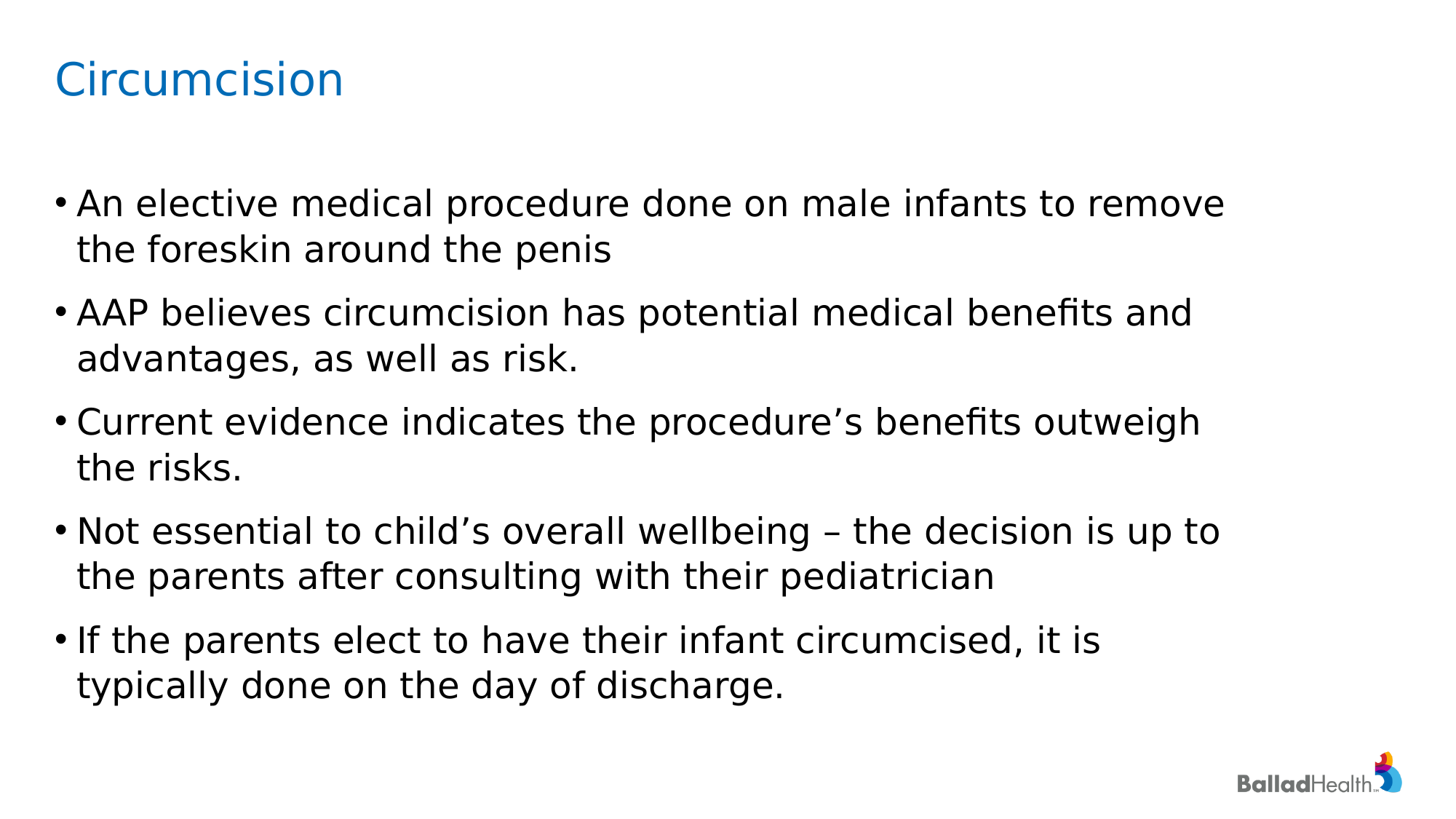

# Circumcision
An elective medical procedure done on male infants to remove the foreskin around the penis
AAP believes circumcision has potential medical benefits and advantages, as well as risk.
Current evidence indicates the procedure’s benefits outweigh the risks.
Not essential to child’s overall wellbeing – the decision is up to the parents after consulting with their pediatrician
If the parents elect to have their infant circumcised, it is typically done on the day of discharge.